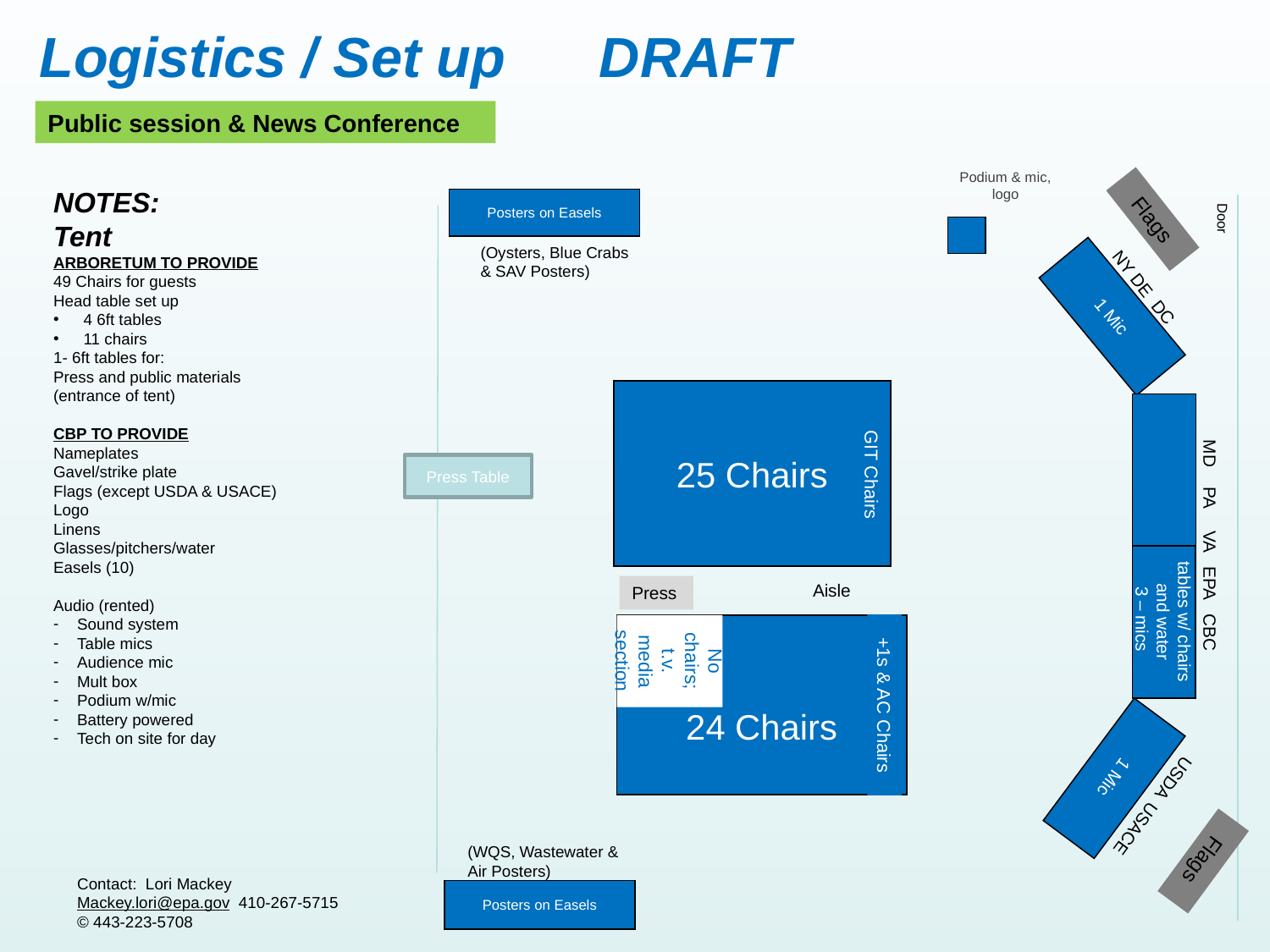

Logistics / Set up      DRAFT
Public session & News Conference
Podium & mic, logo
NOTES:
Tent
ARBORETUM TO PROVIDE
49 Chairs for guests
Head table set up
4 6ft tables
11 chairs
1- 6ft tables for:
Press and public materials (entrance of tent)

CBP TO PROVIDE
Nameplates
Gavel/strike plate
Flags (except USDA & USACE)
Logo
Linens
Glasses/pitchers/water
Easels (10)

Audio (rented)
Sound system
Table mics
Audience mic
Mult box
Podium w/mic
Battery powered
Tech on site for day

Posters on Easels
Flags
Door

(Oysters, Blue Crabs & SAV Posters)
  NY DE  DC
1 Mic
25 Chairs

Press Table
GIT Chairs
MD    PA

24 Chairs
VA   EPA   CBC
Aisle
Press
tables w/ chairs
and water
3 – mics
No chairs; t.v. media section
+1s & AC Chairs
1 Mic
  USDA  USACE
(WQS, Wastewater & Air Posters)
Flags
Contact:  Lori Mackey
Mackey.lori@epa.gov  410-267-5715
© 443-223-5708
Posters on Easels